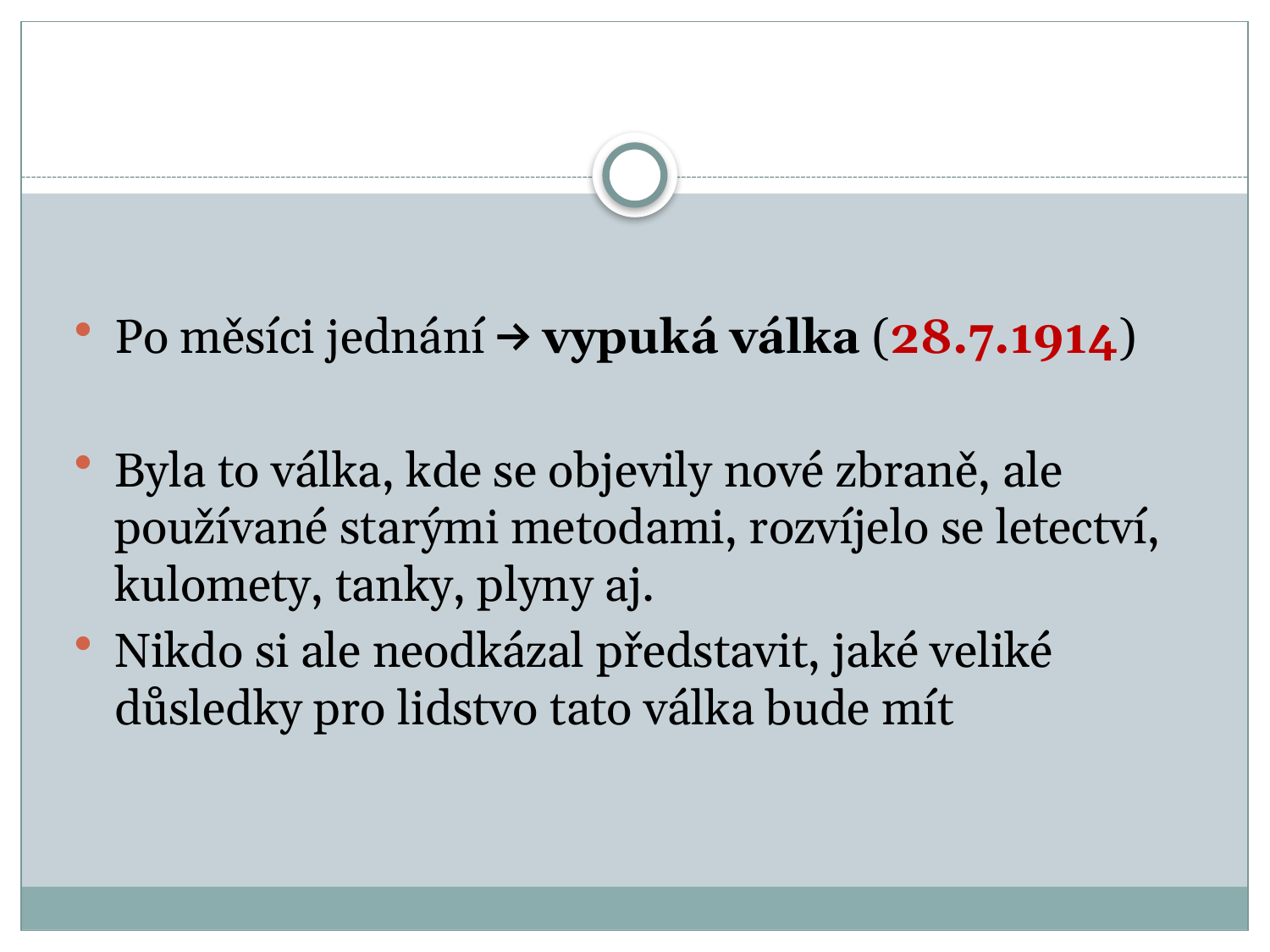

#

Po měsíci jednání → vypuká válka (28.7.1914)

Byla to válka, kde se objevily nové zbraně, ale používané starými metodami, rozvíjelo se letectví, kulomety, tanky, plyny aj.
Nikdo si ale neodkázal představit, jaké veliké důsledky pro lidstvo tato válka bude mít